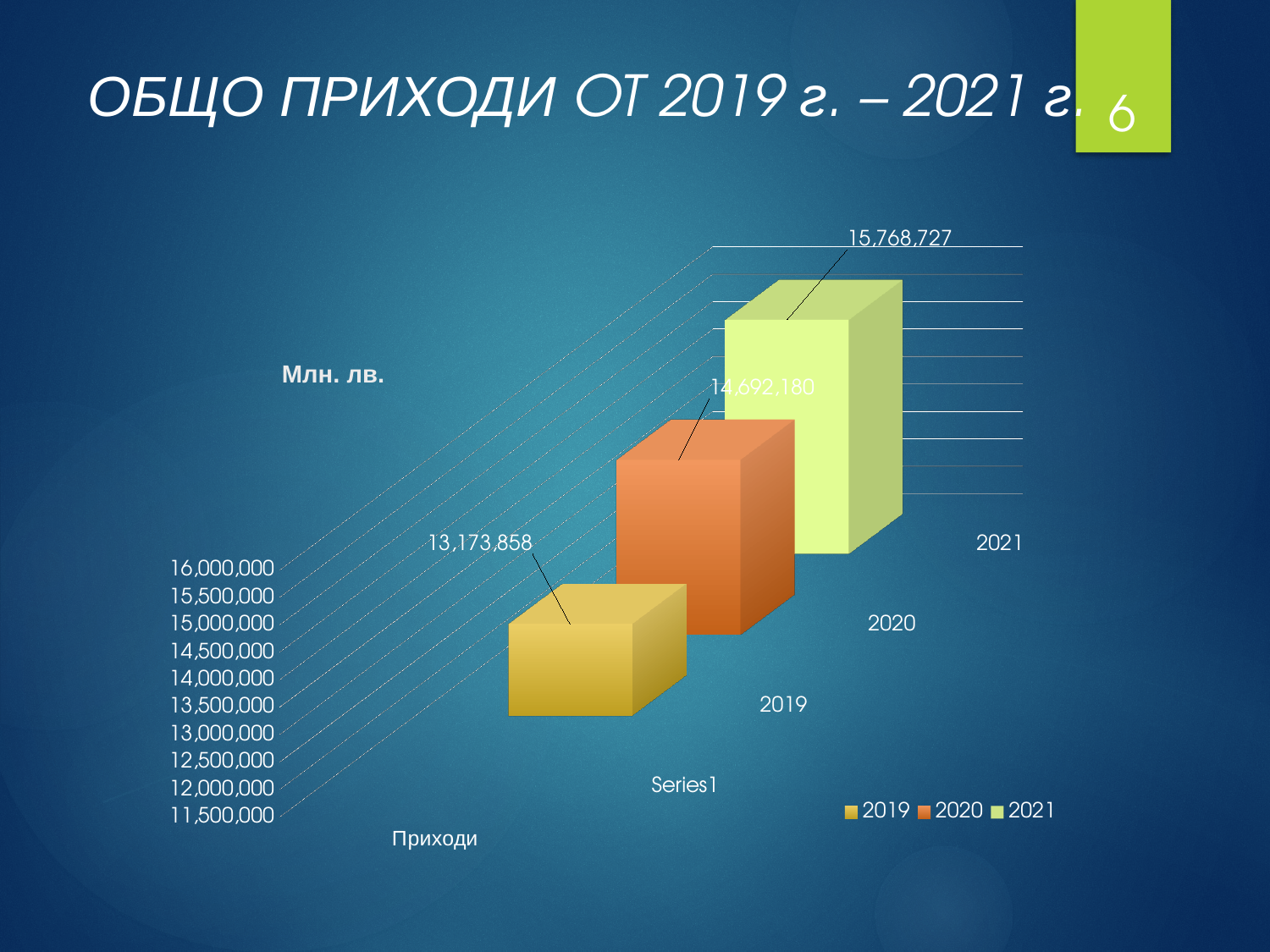

6
# ОБЩО ПРИХОДИ OT 2019 г. – 2021 г.

[unsupported chart]

Млн. лв.